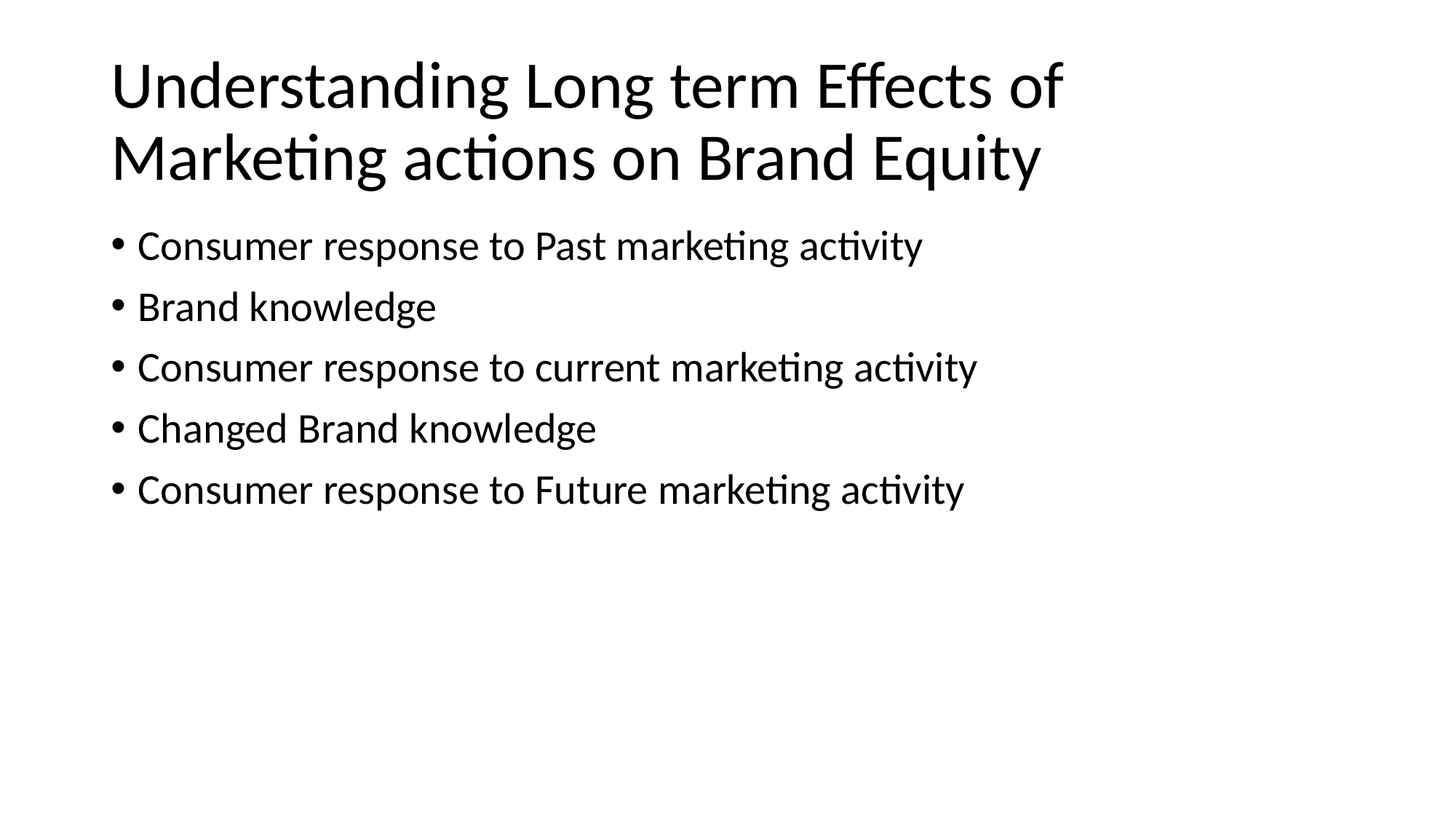

# Understanding Long term Effects of Marketing actions on Brand Equity
Consumer response to Past marketing activity
Brand knowledge
Consumer response to current marketing activity
Changed Brand knowledge
Consumer response to Future marketing activity